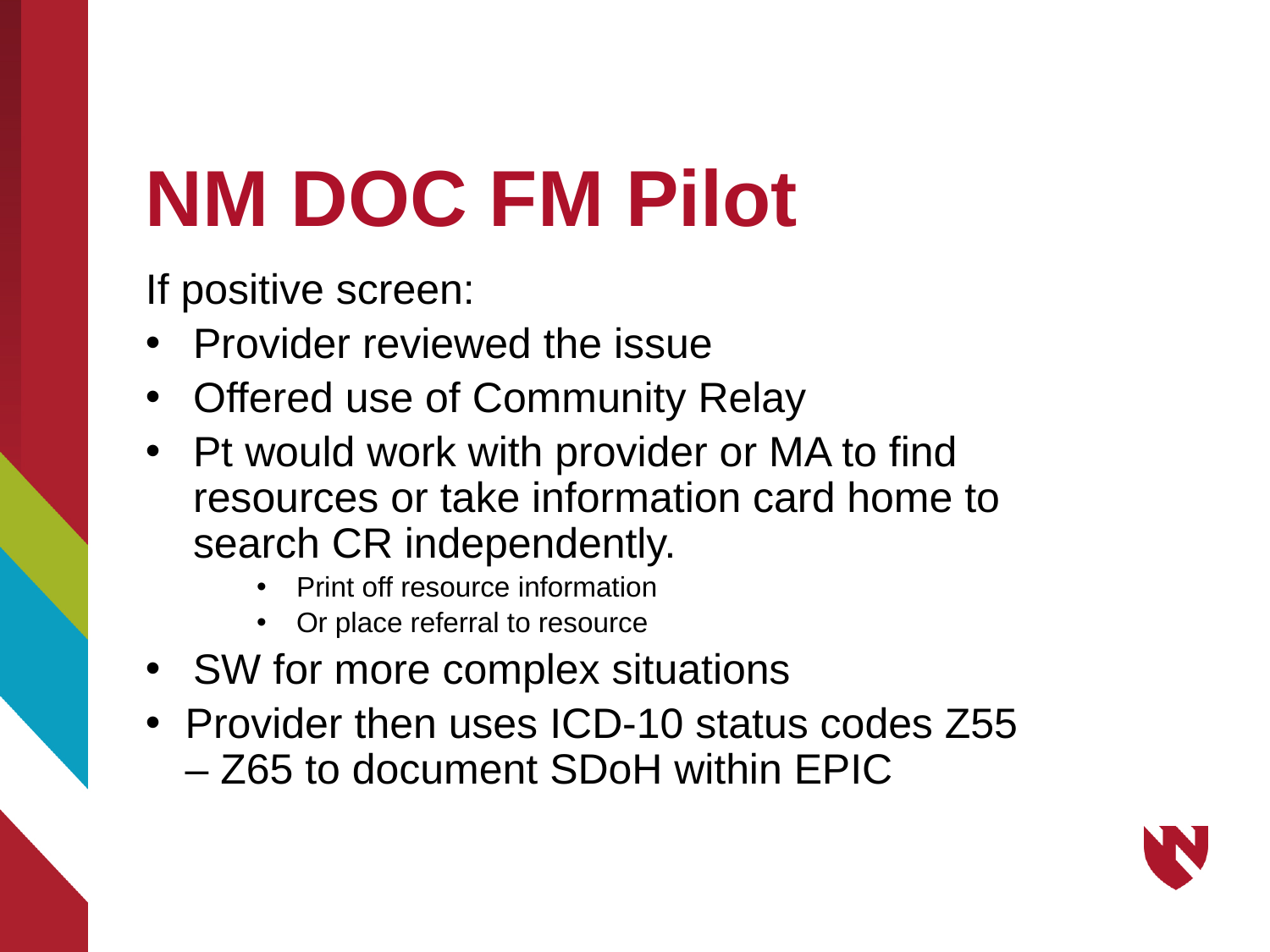

# NM DOC FM Pilot
If positive screen:
Provider reviewed the issue
Offered use of Community Relay
Pt would work with provider or MA to find resources or take information card home to search CR independently.
Print off resource information
Or place referral to resource
SW for more complex situations
Provider then uses ICD-10 status codes Z55 – Z65 to document SDoH within EPIC